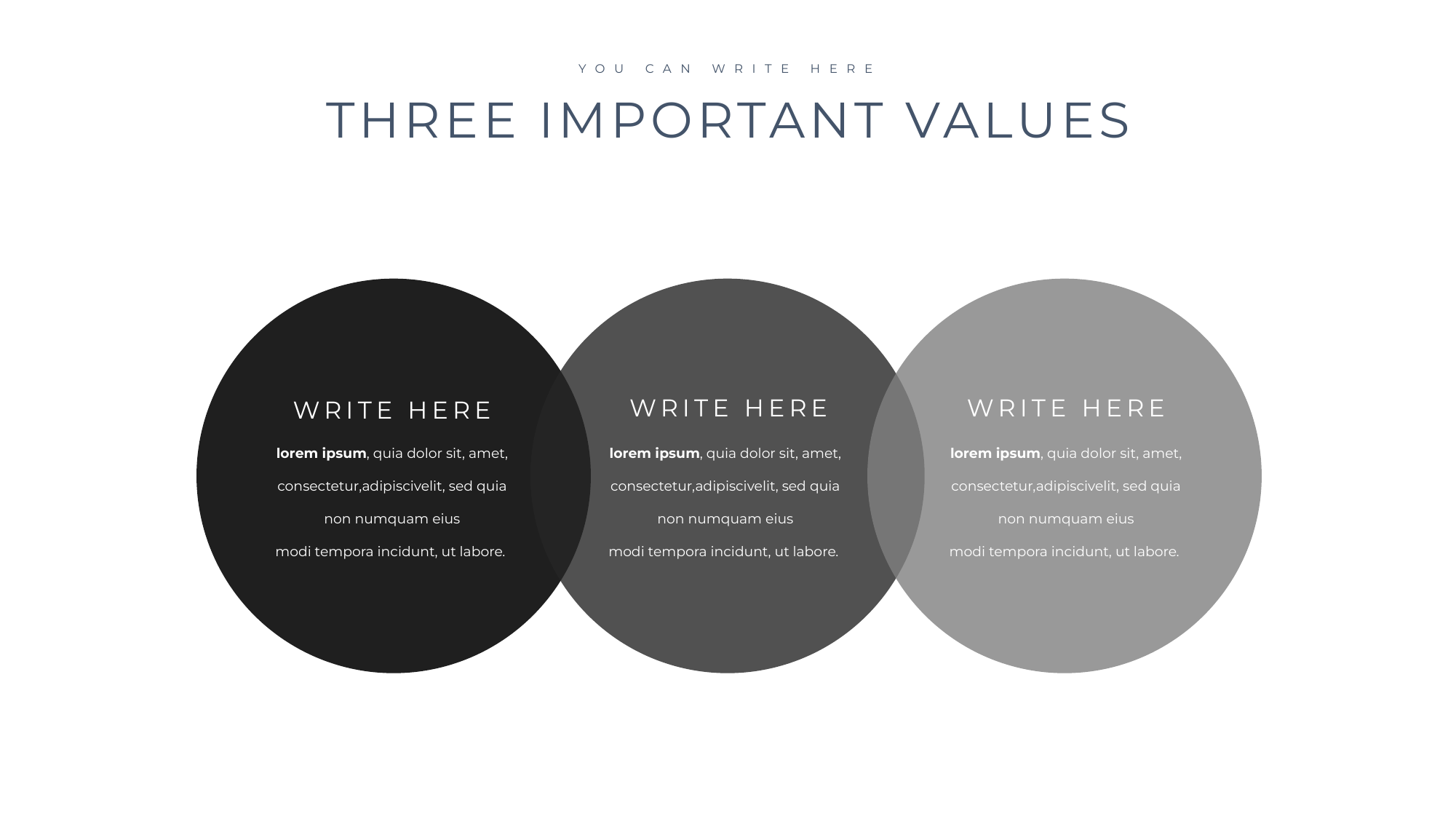

YOU CAN WRITE HERE
THREE IMPORTANT VALUES

WRITE HERE
WRITE HERE
WRITE HERE
lorem ipsum, quia dolor sit, amet, consectetur,adipiscivelit, sed quia non numquam eius modi tempora incidunt, ut labore.
lorem ipsum, quia dolor sit, amet, consectetur,adipiscivelit, sed quia non numquam eius modi tempora incidunt, ut labore.
lorem ipsum, quia dolor sit, amet, consectetur,adipiscivelit, sed quia non numquam eius modi tempora incidunt, ut labore.